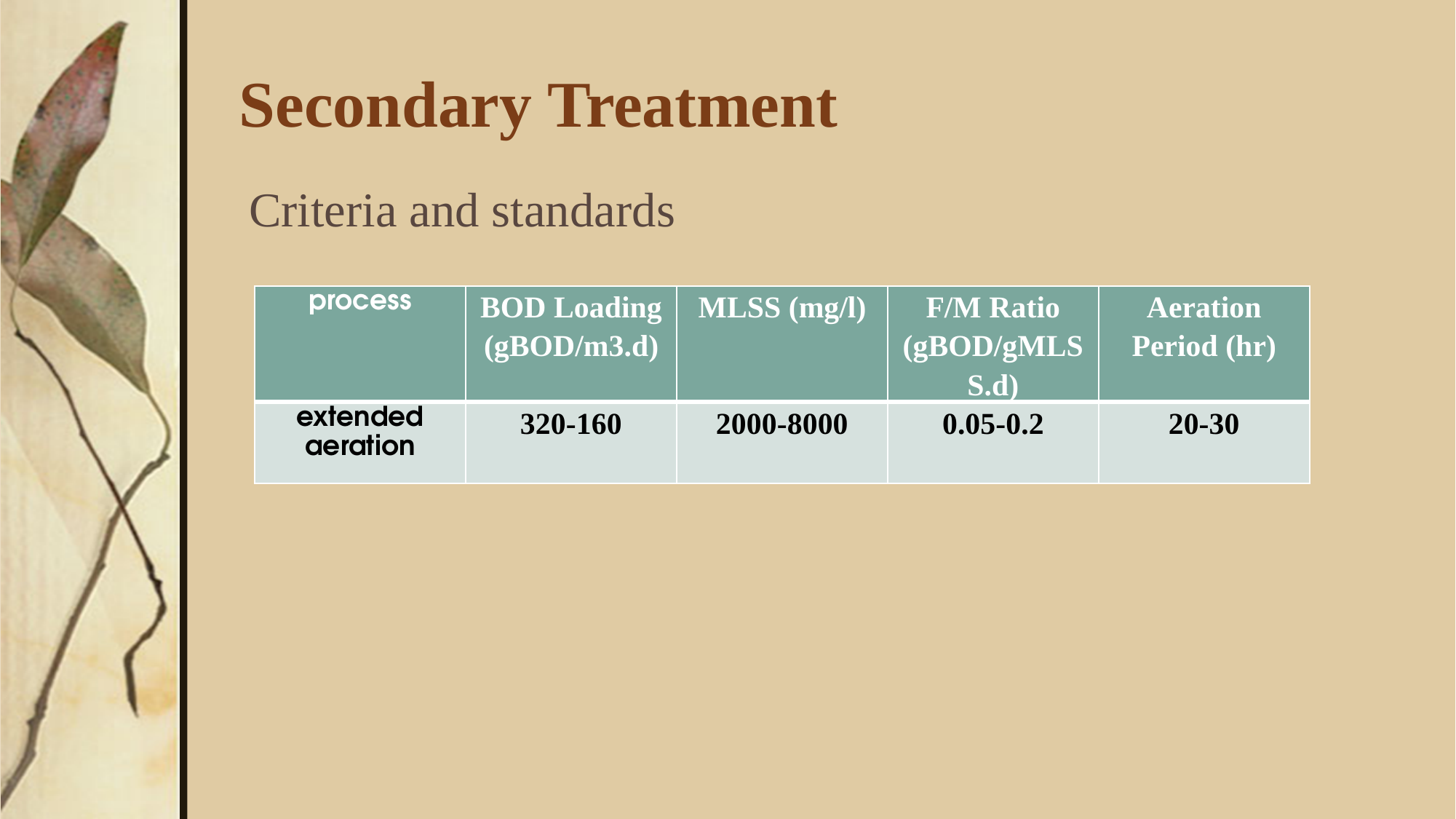

# Secondary Treatment
Criteria and standards

| process | BOD Loading (gBOD/m3.d) | MLSS (mg/l) | F/M Ratio (gBOD/gMLSS.d) | Aeration Period (hr) |
| --- | --- | --- | --- | --- |
| extended aeration | 320-160 | 2000-8000 | 0.05-0.2 | 20-30 |